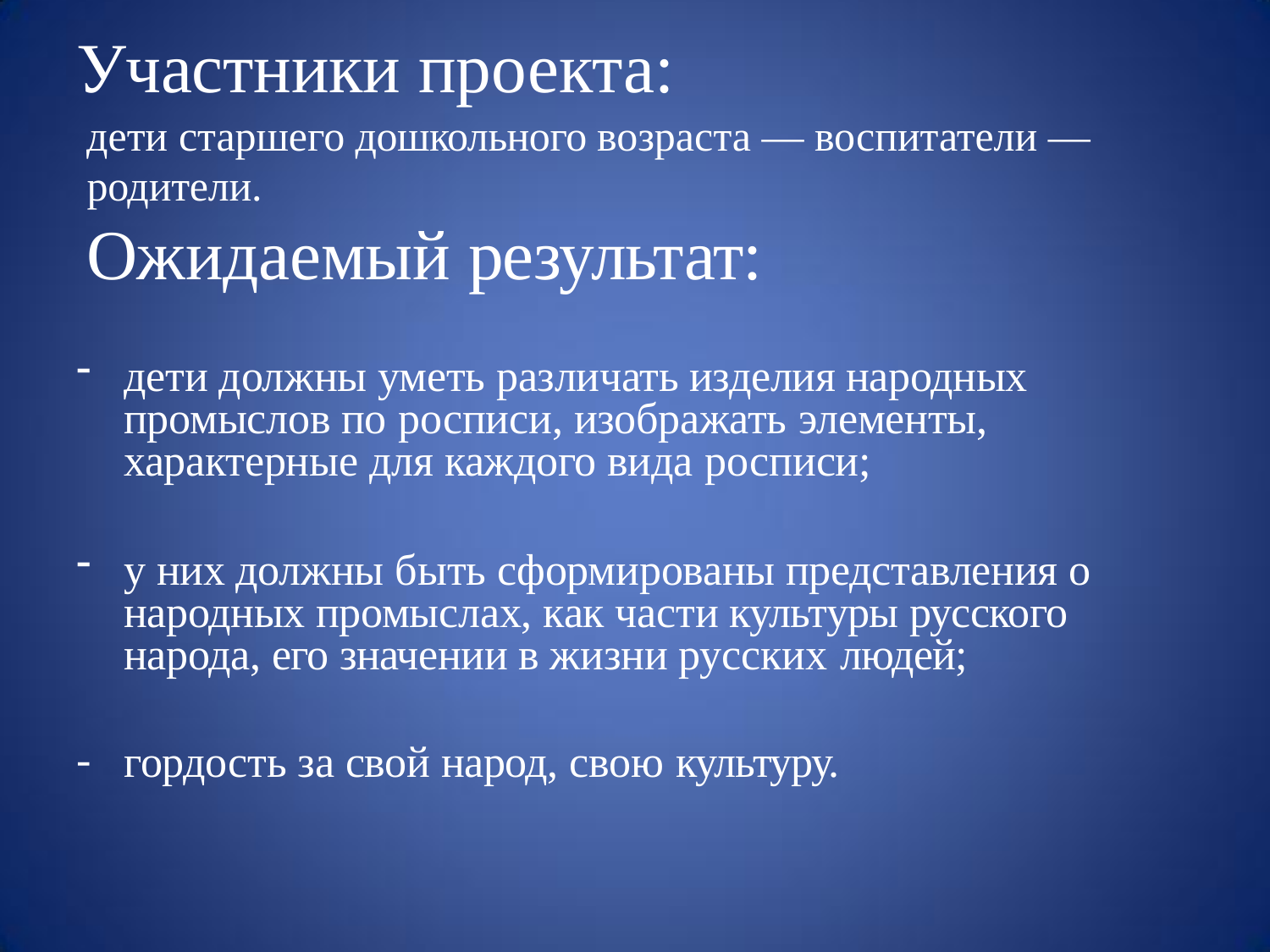

# Участники проекта:
дети старшего дошкольного возраста — воспитатели —  родители.
Ожидаемый результат:
дети должны уметь различать изделия народных  промыслов по росписи, изображать элементы,
характерные для каждого вида росписи;

у них должны быть сформированы представления о  народных промыслах, как части культуры русского  народа, его значении в жизни русских людей;

гордость за свой народ, свою культуру.